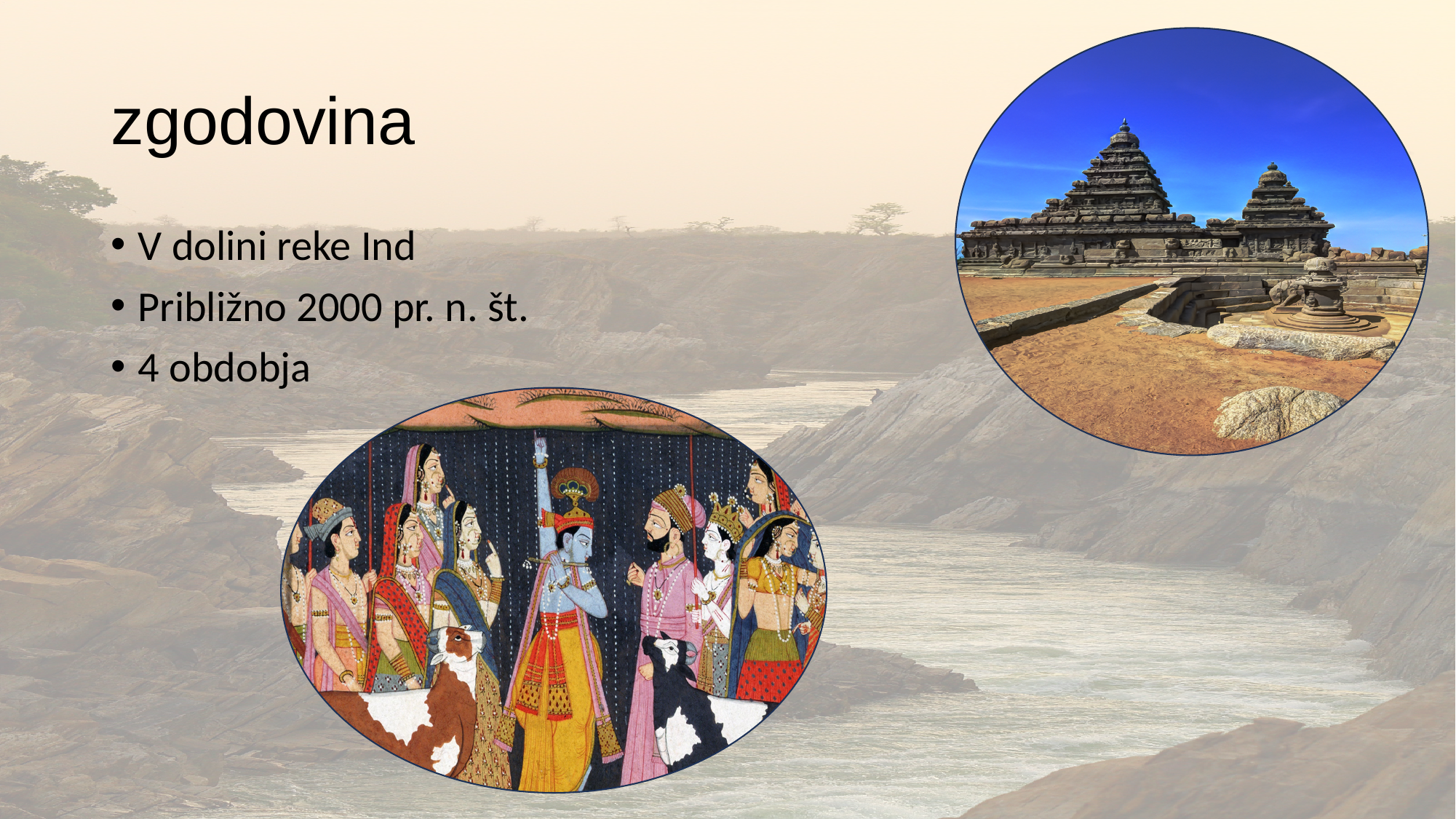

# zgodovina
V dolini reke Ind
Približno 2000 pr. n. št.
4 obdobja